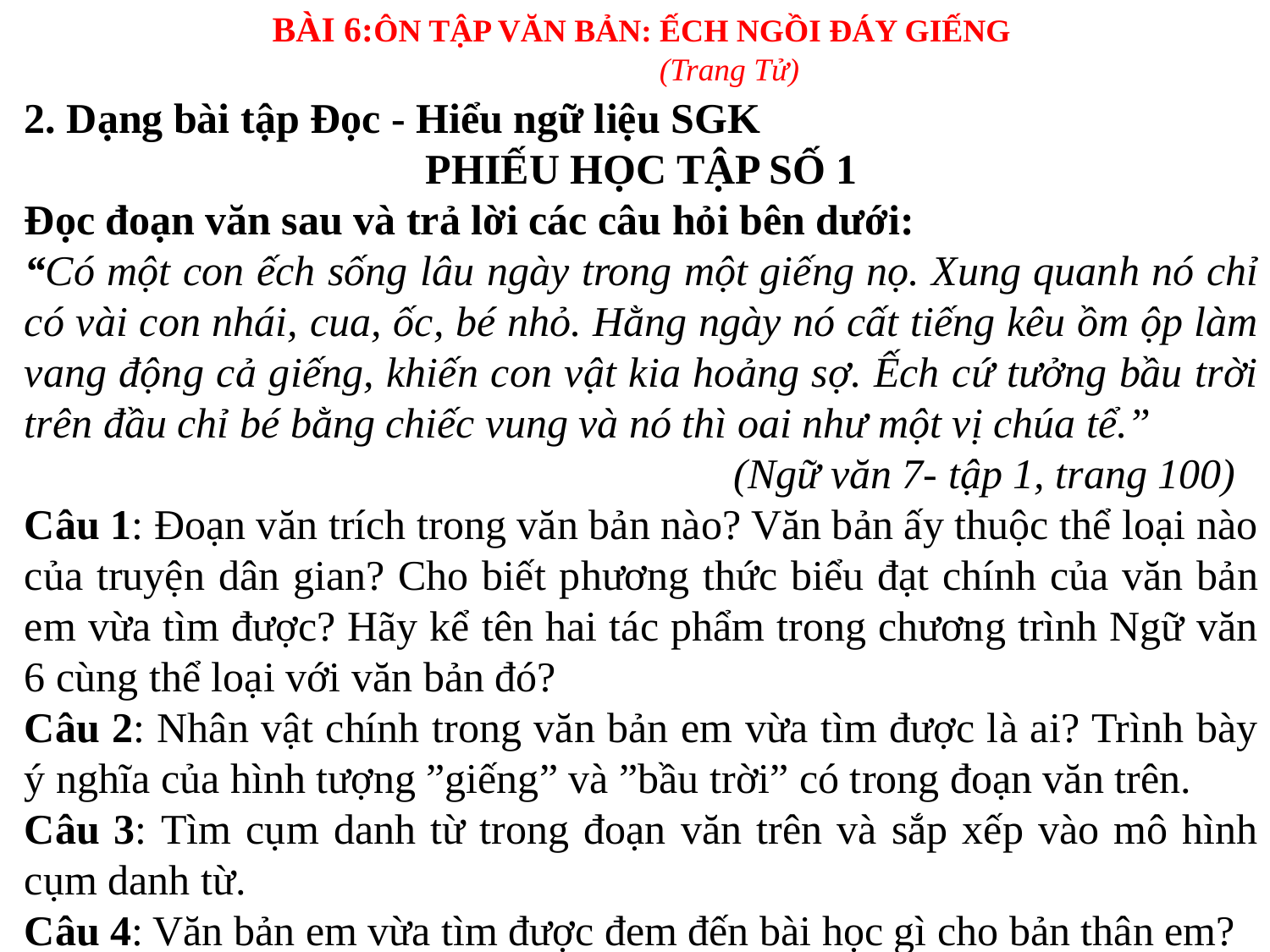

BÀI 6:ÔN TẬP VĂN BẢN: ẾCH NGỒI ĐÁY GIẾNG
(Trang Tử)

2. Dạng bài tập Đọc - Hiểu ngữ liệu SGK
PHIẾU HỌC TẬP SỐ 1
Đọc đoạn văn sau và trả lời các câu hỏi bên dưới:
“Có một con ếch sống lâu ngày trong một giếng nọ. Xung quanh nó chỉ có vài con nhái, cua, ốc, bé nhỏ. Hằng ngày nó cất tiếng kêu ồm ộp làm vang động cả giếng, khiến con vật kia hoảng sợ. Ếch cứ tưởng bầu trời trên đầu chỉ bé bằng chiếc vung và nó thì oai như một vị chúa tể.”
                                                                   (Ngữ văn 7- tập 1, trang 100)
Câu 1: Đoạn văn trích trong văn bản nào? Văn bản ấy thuộc thể loại nào của truyện dân gian? Cho biết phương thức biểu đạt chính của văn bản em vừa tìm được? Hãy kể tên hai tác phẩm trong chương trình Ngữ văn 6 cùng thể loại với văn bản đó?
Câu 2: Nhân vật chính trong văn bản em vừa tìm được là ai? Trình bày ý nghĩa của hình tượng ”giếng” và ”bầu trời” có trong đoạn văn trên.
Câu 3: Tìm cụm danh từ trong đoạn văn trên và sắp xếp vào mô hình cụm danh từ.
Câu 4: Văn bản em vừa tìm được đem đến bài học gì cho bản thân em?